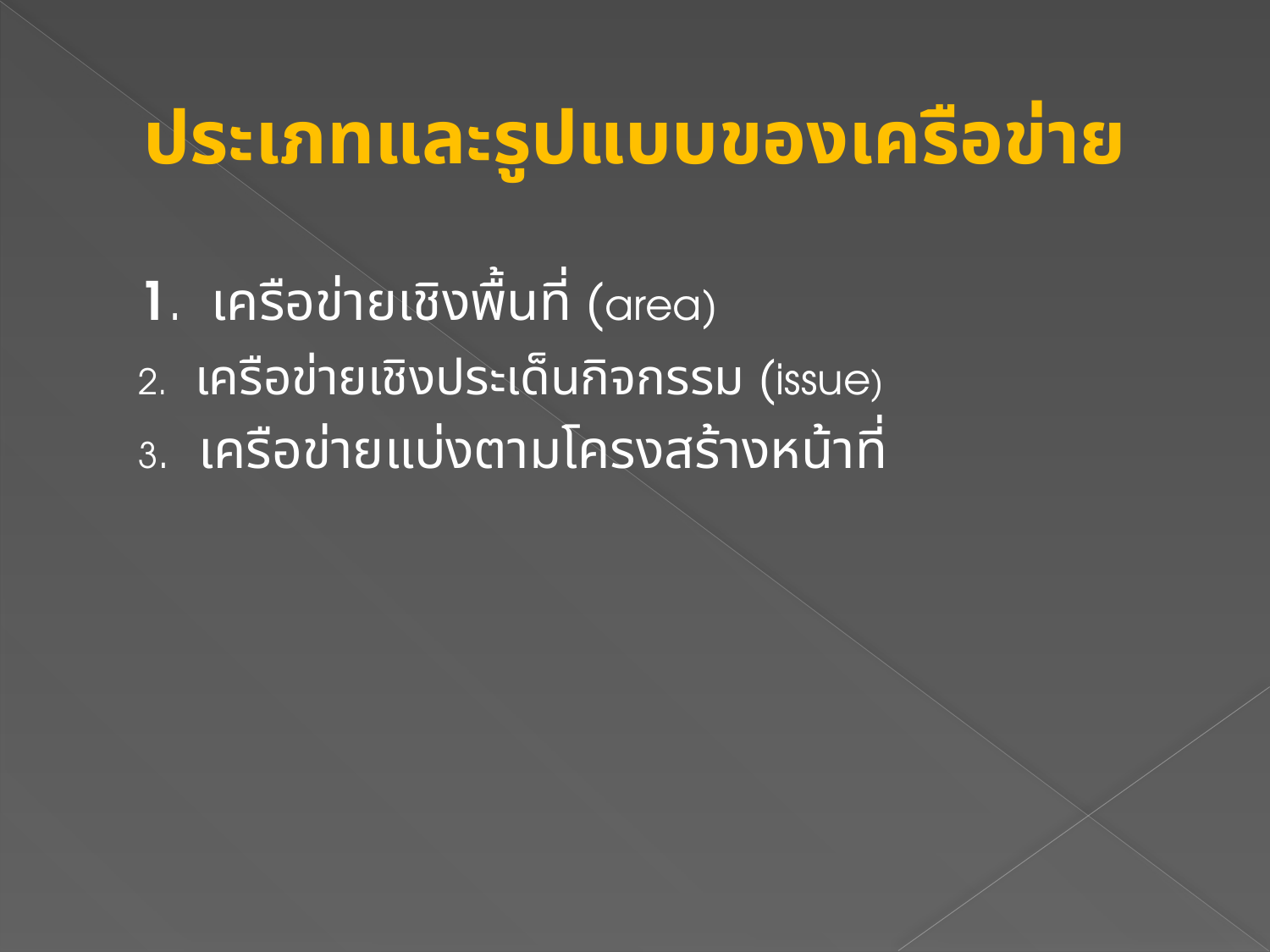

# ประเภทและรูปแบบของเครือข่าย
	1.  เครือข่ายเชิงพื้นที่ (area)
	2.  เครือข่ายเชิงประเด็นกิจกรรม (issue)
	3.  เครือข่ายแบ่งตามโครงสร้างหน้าที่